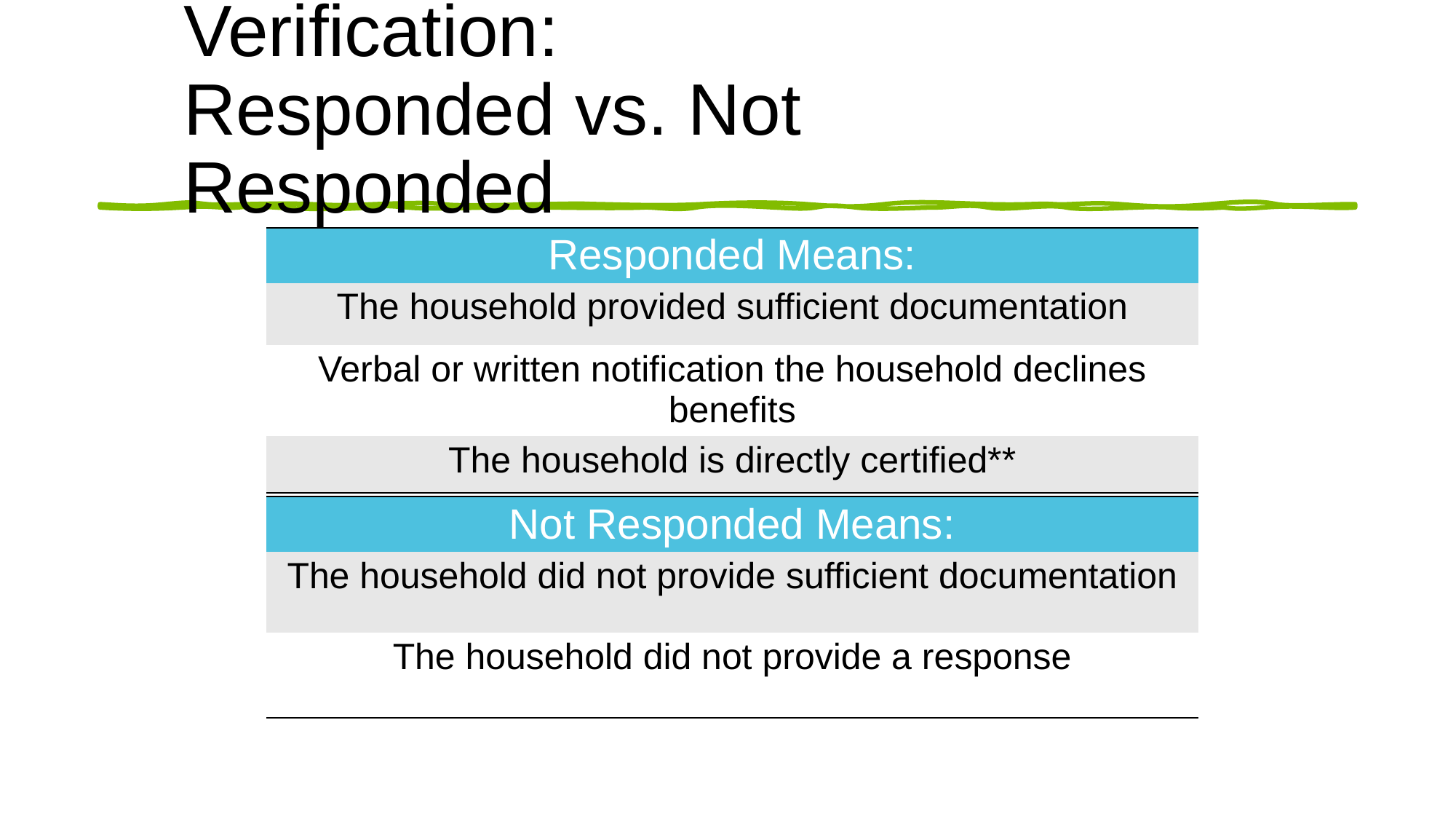

# Verification: Responded vs. Not Responded
| Responded Means: |
| --- |
| The household provided sufficient documentation |
| Verbal or written notification the household declines benefits |
| The household is directly certified\*\* |
| Not Responded Means: |
| --- |
| The household did not provide sufficient documentation |
| The household did not provide a response |